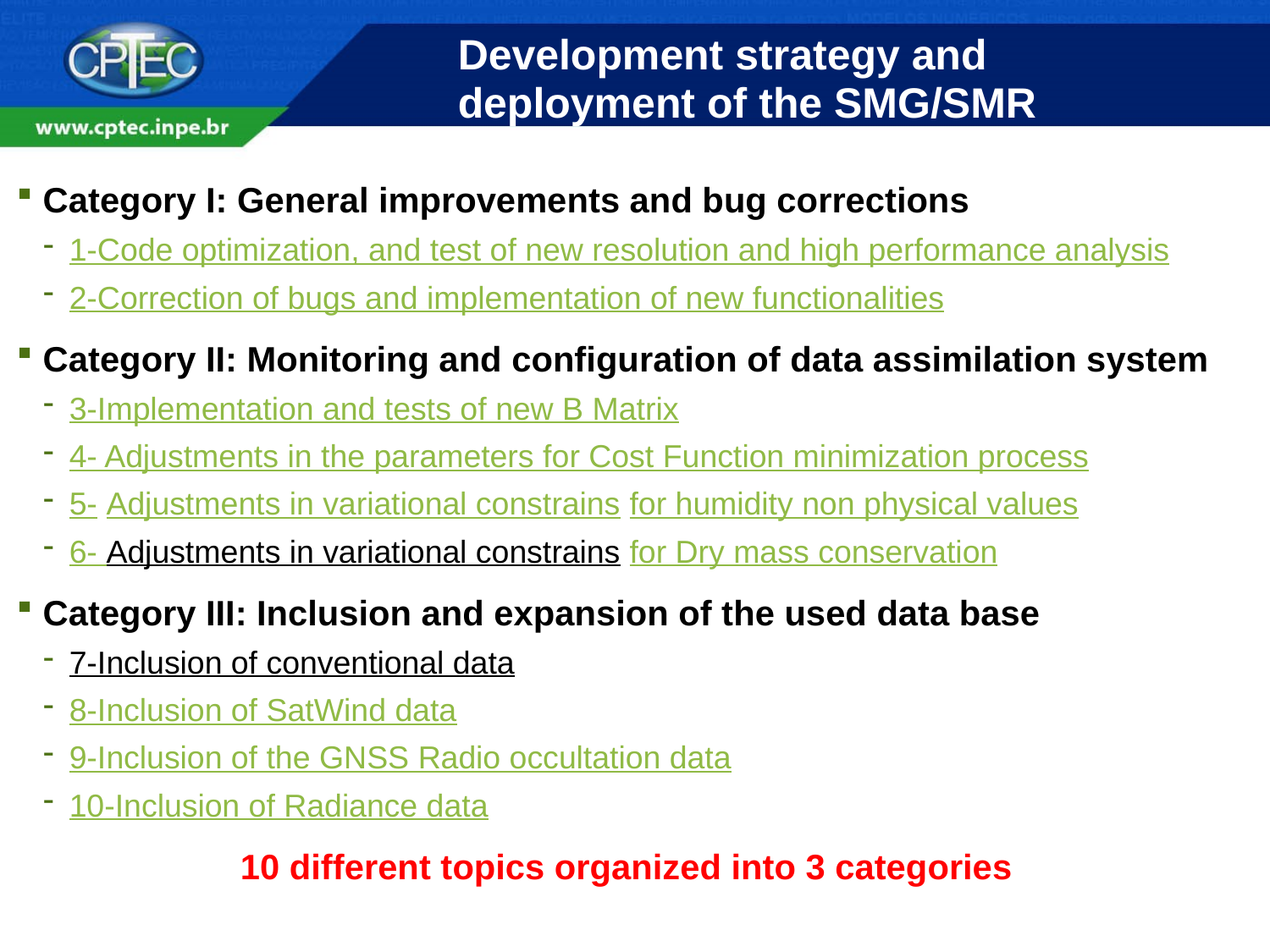

# Development strategy and deployment of the SMG/SMR
Category I: General improvements and bug corrections
1-Code optimization, and test of new resolution and high performance analysis
2-Correction of bugs and implementation of new functionalities
Category II: Monitoring and configuration of data assimilation system
3-Implementation and tests of new B Matrix
4- Adjustments in the parameters for Cost Function minimization process
5- Adjustments in variational constrains for humidity non physical values
6- Adjustments in variational constrains for Dry mass conservation
Category III: Inclusion and expansion of the used data base
7-Inclusion of conventional data
8-Inclusion of SatWind data
9-Inclusion of the GNSS Radio occultation data
10-Inclusion of Radiance data
                       10 different topics organized into 3 categories